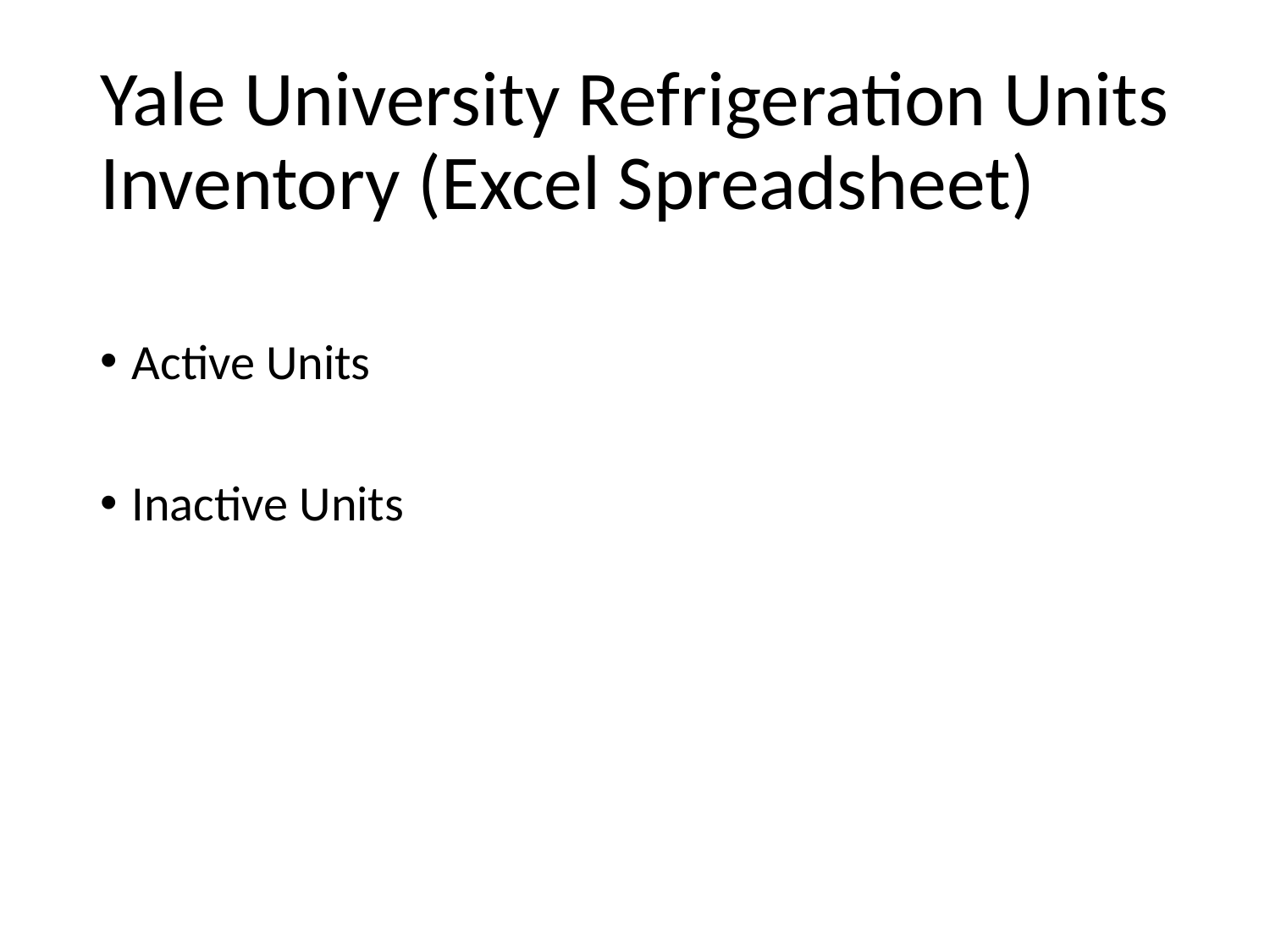

# Yale University Refrigeration Units Inventory (Excel Spreadsheet)

Active Units

Inactive Units